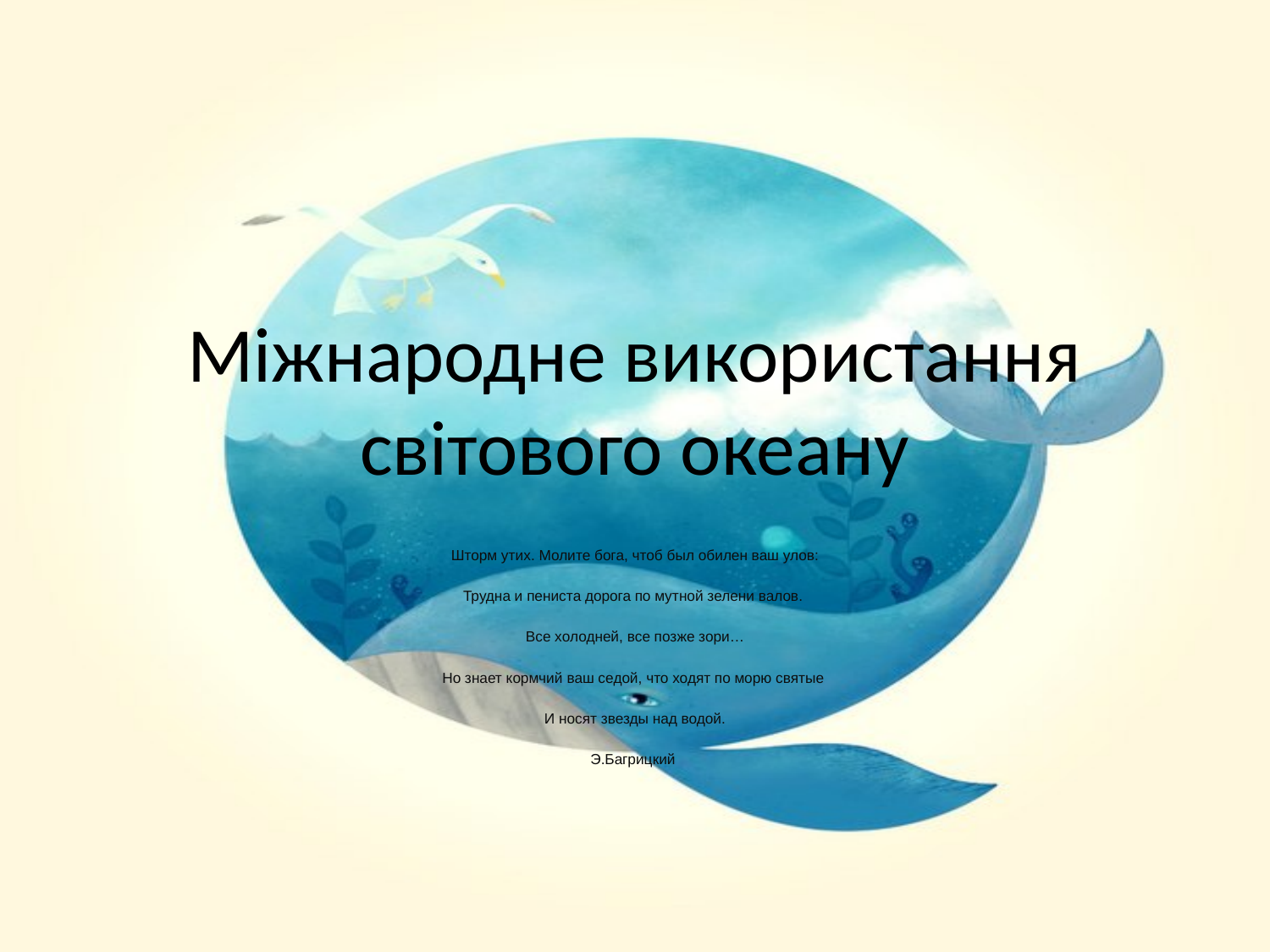

# Міжнародне використання світового океану
Шторм утих. Молите бога, чтоб был обилен ваш улов:

Трудна и пениста дорога по мутной зелени валов.

Все холодней, все позже зори…

Но знает кормчий ваш седой, что ходят по морю святые

И носят звезды над водой.

Э.Багрицкий